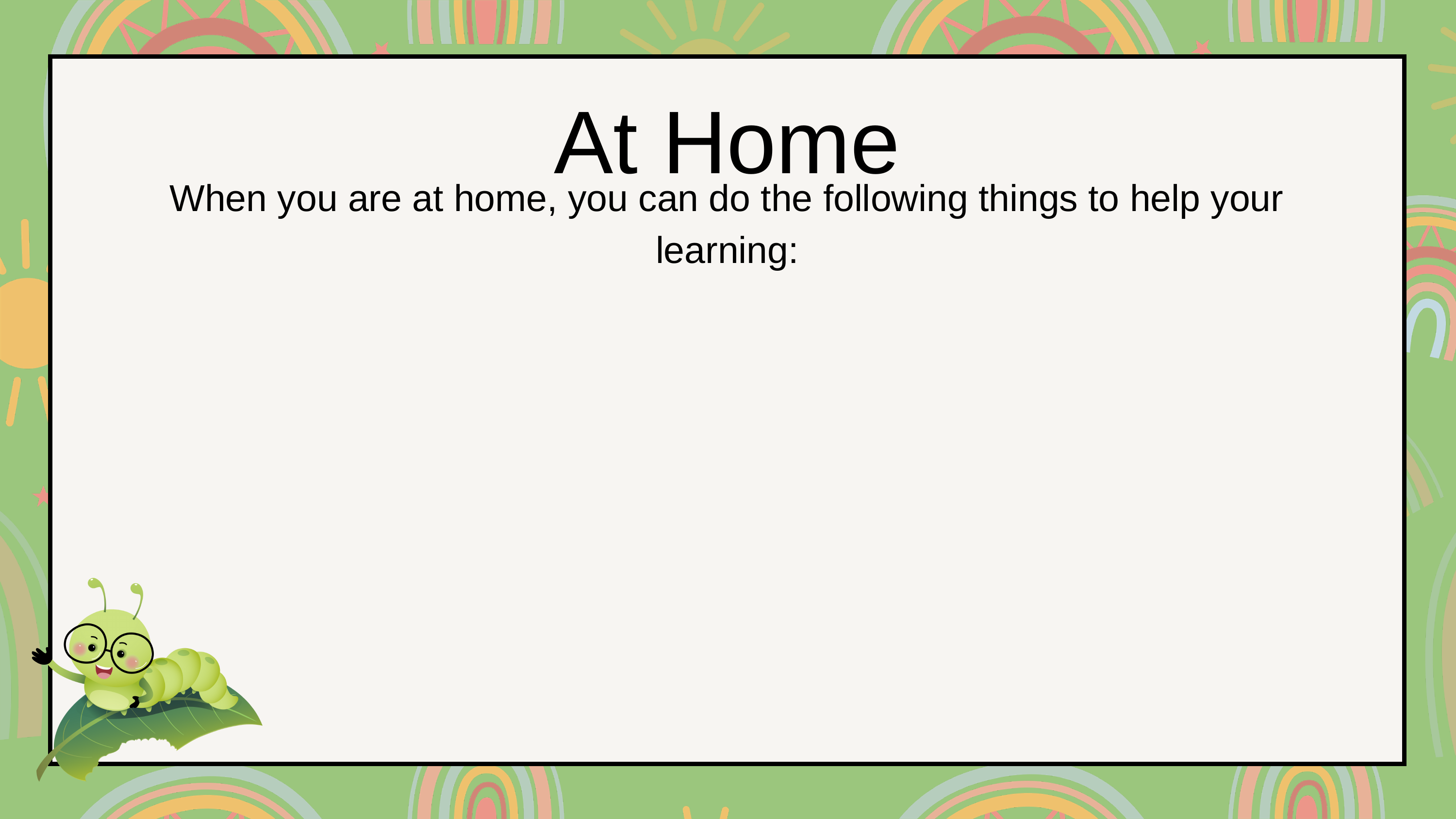

At Home
When you are at home, you can do the following things to help your learning: